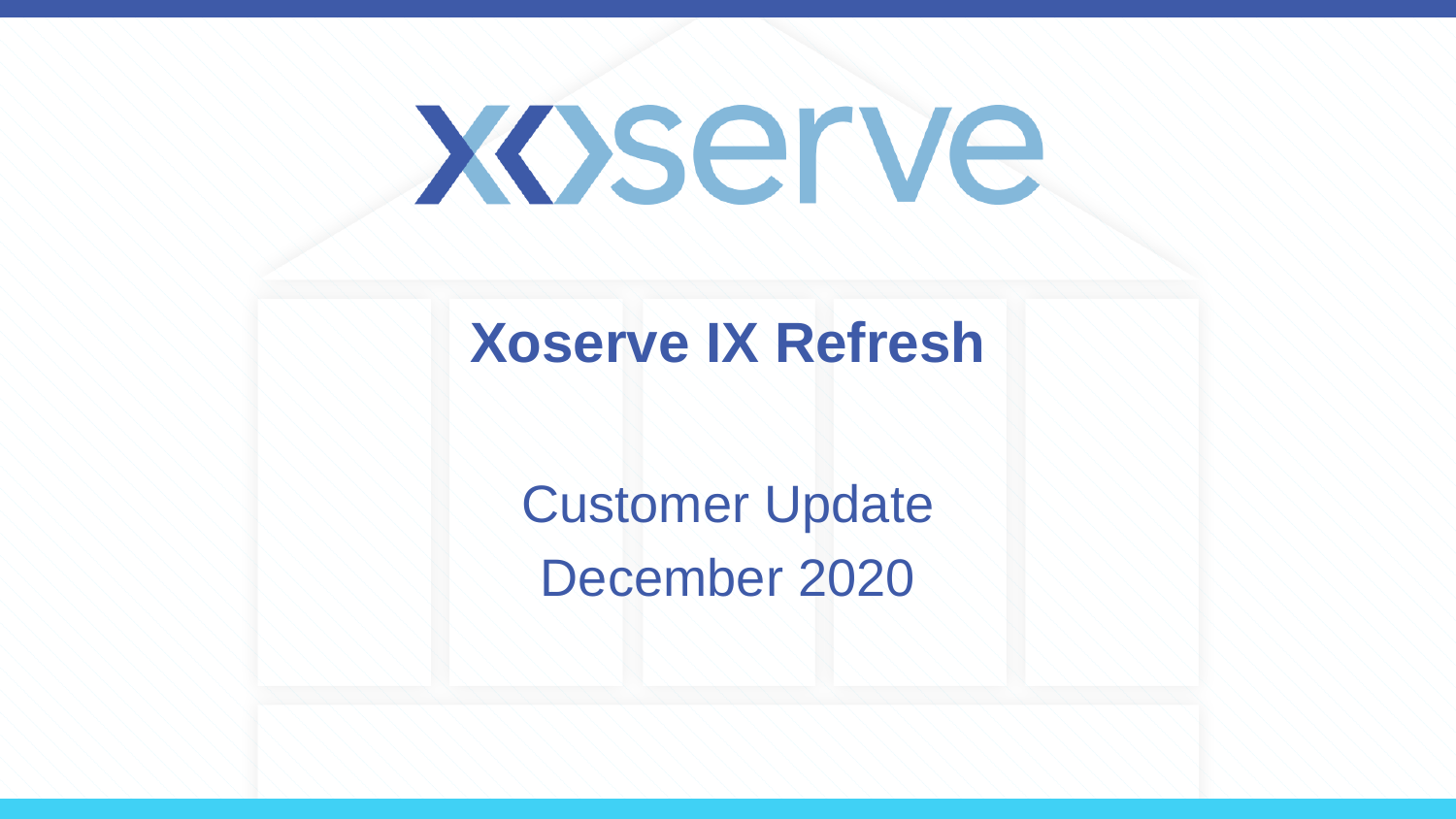

# Xoserve IX Refresh
Customer Update
December 2020